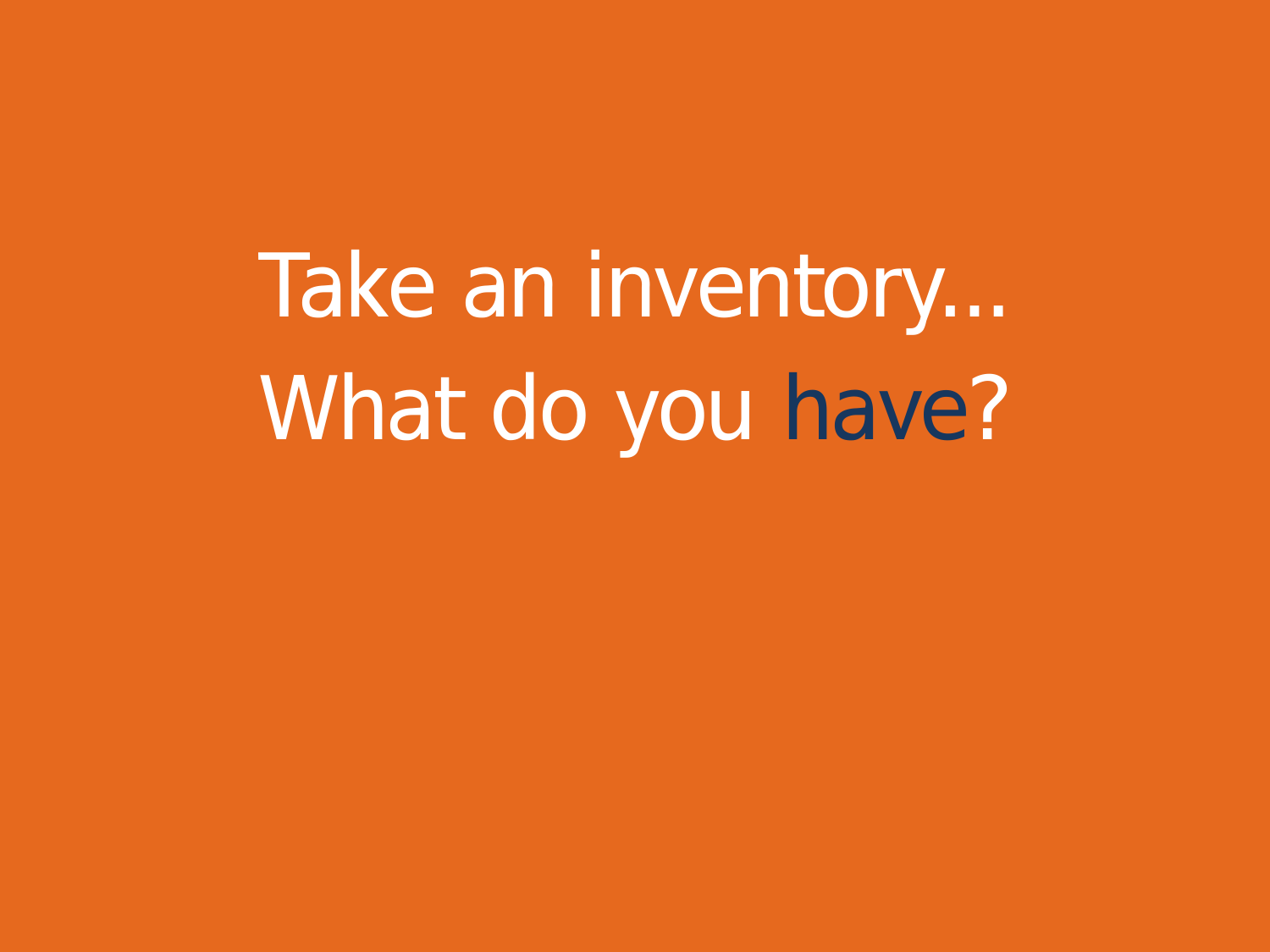

Take an inventory…
What do you have?